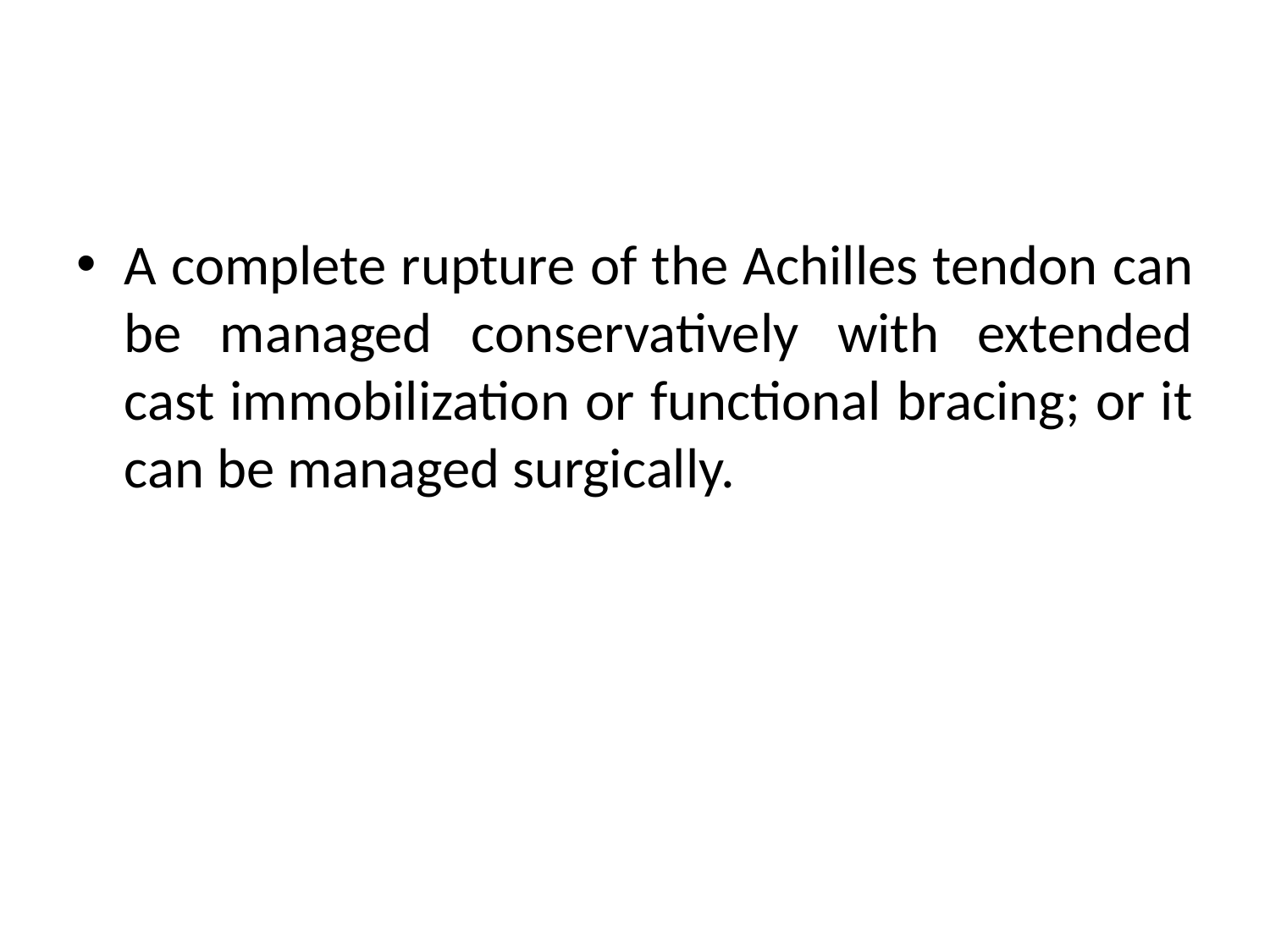

#
A complete rupture of the Achilles tendon can be managed conservatively with extended cast immobilization or functional bracing; or it can be managed surgically.